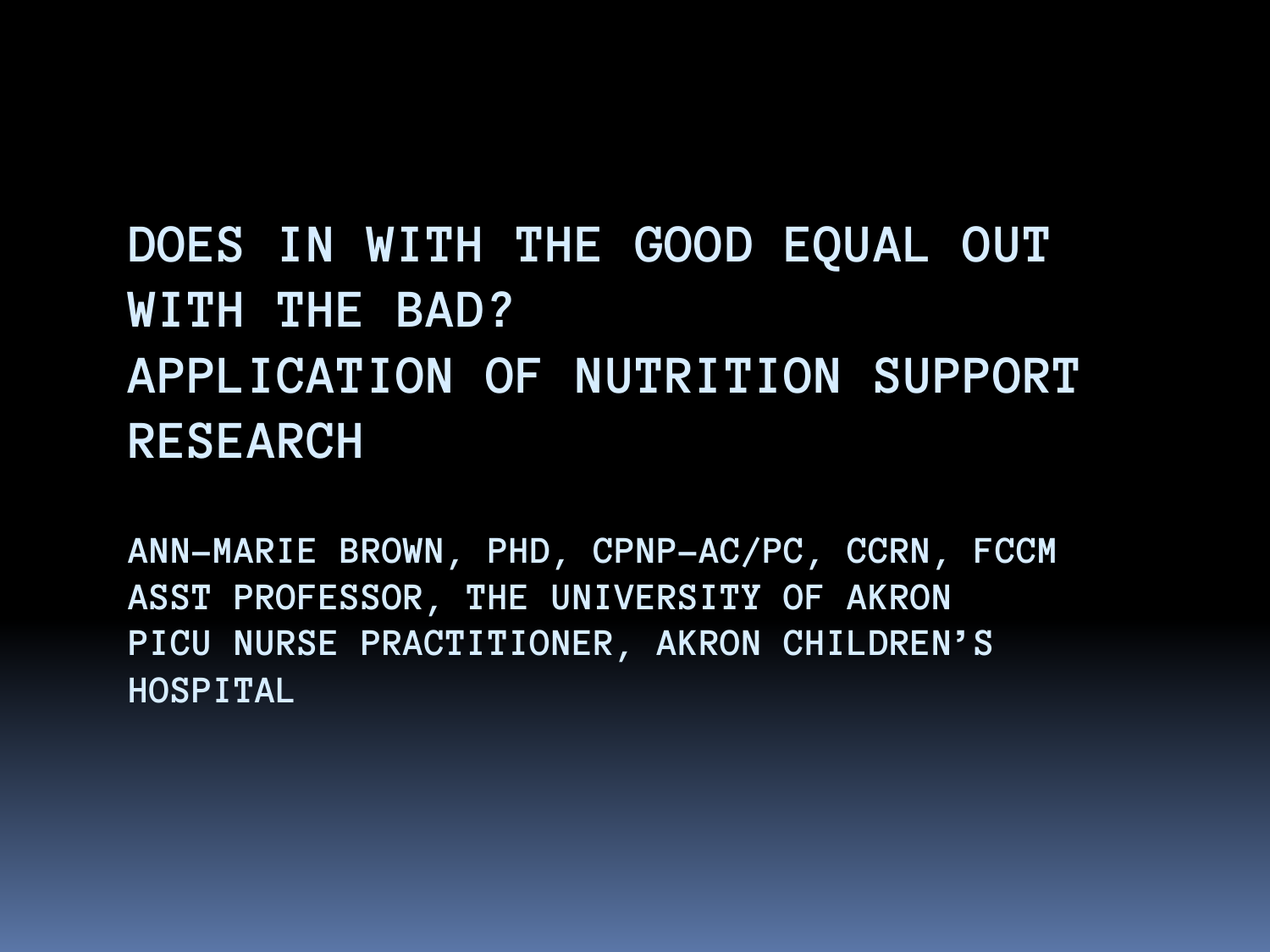

# Does In With The Good Equal Out With The Bad? Application of Nutrition Support Research Ann-Marie Brown, PhD, CPNP-AC/PC, CCRN, FCCM Asst Professor, The University of Akron PICU Nurse Practitioner, Akron Children’s Hospital